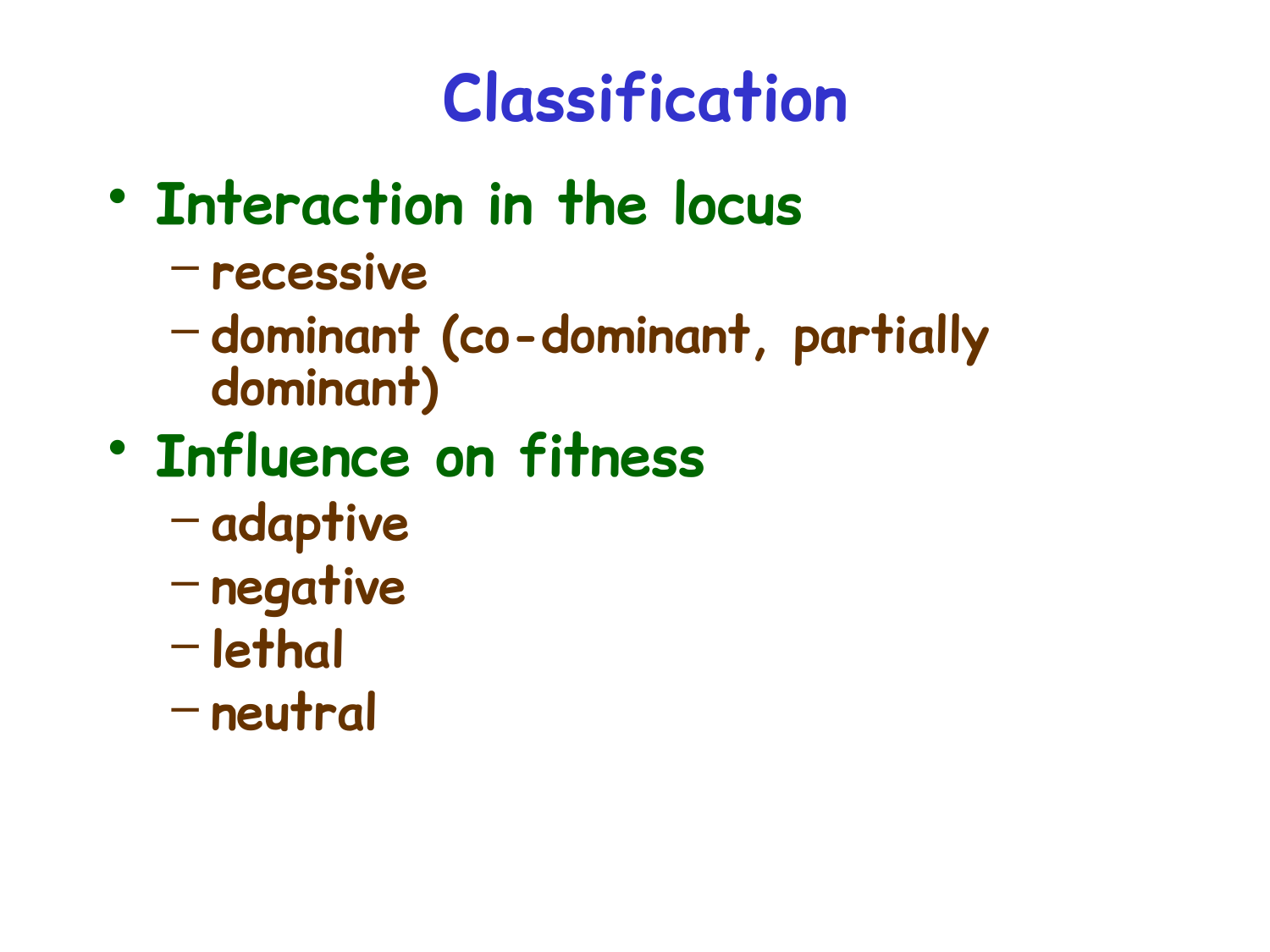

# Classification
Interaction in the locus
recessive
dominant (co-dominant, partially dominant)
Influence on fitness
adaptive
negative
lethal
neutral